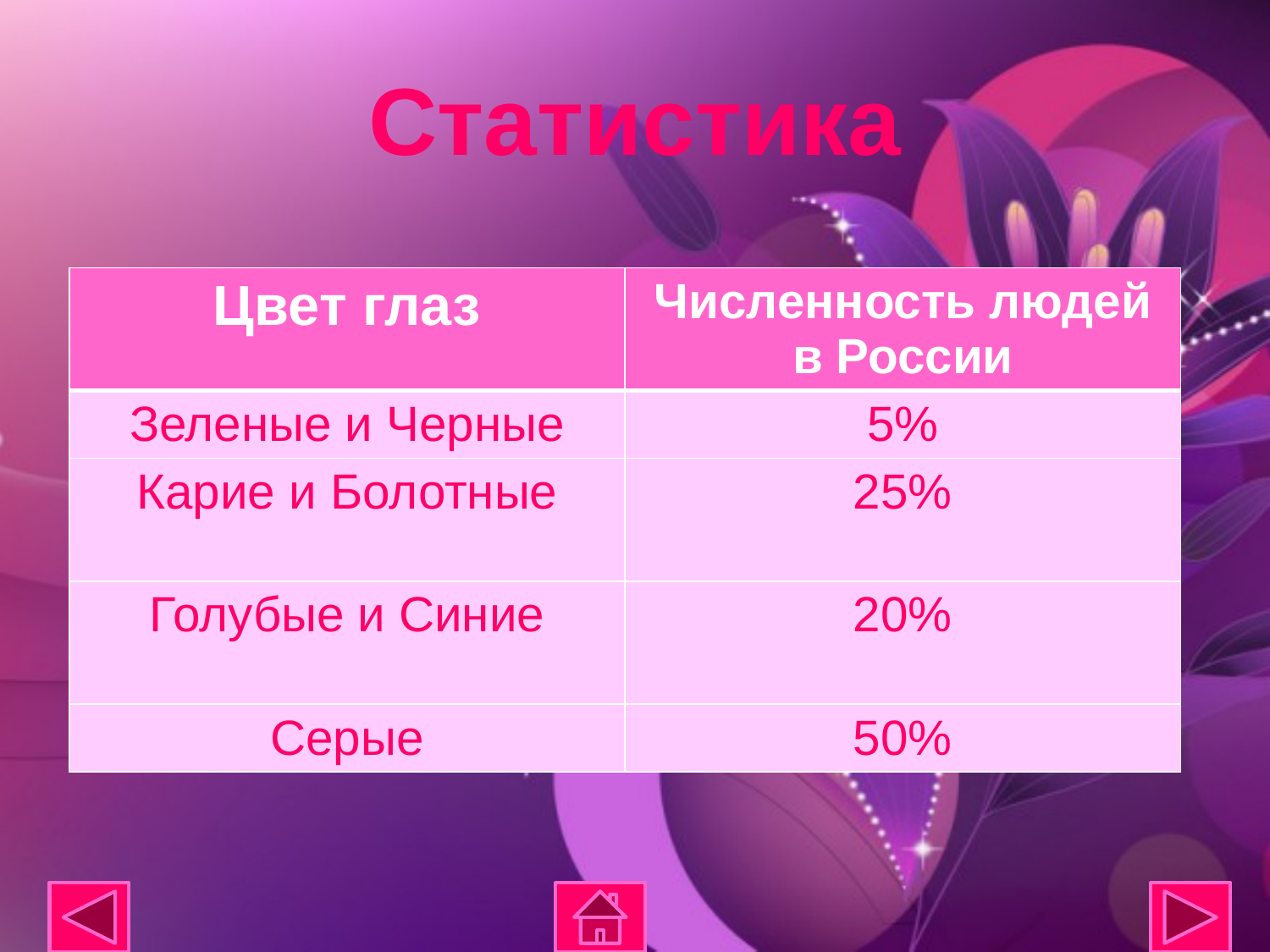

# Статистика
| Цвет глаз | Численность людей в России |
| --- | --- |
| Зеленые и Черные | 5% |
| Карие и Болотные | 25% |
| Голубые и Синие | 20% |
| Серые | 50% |